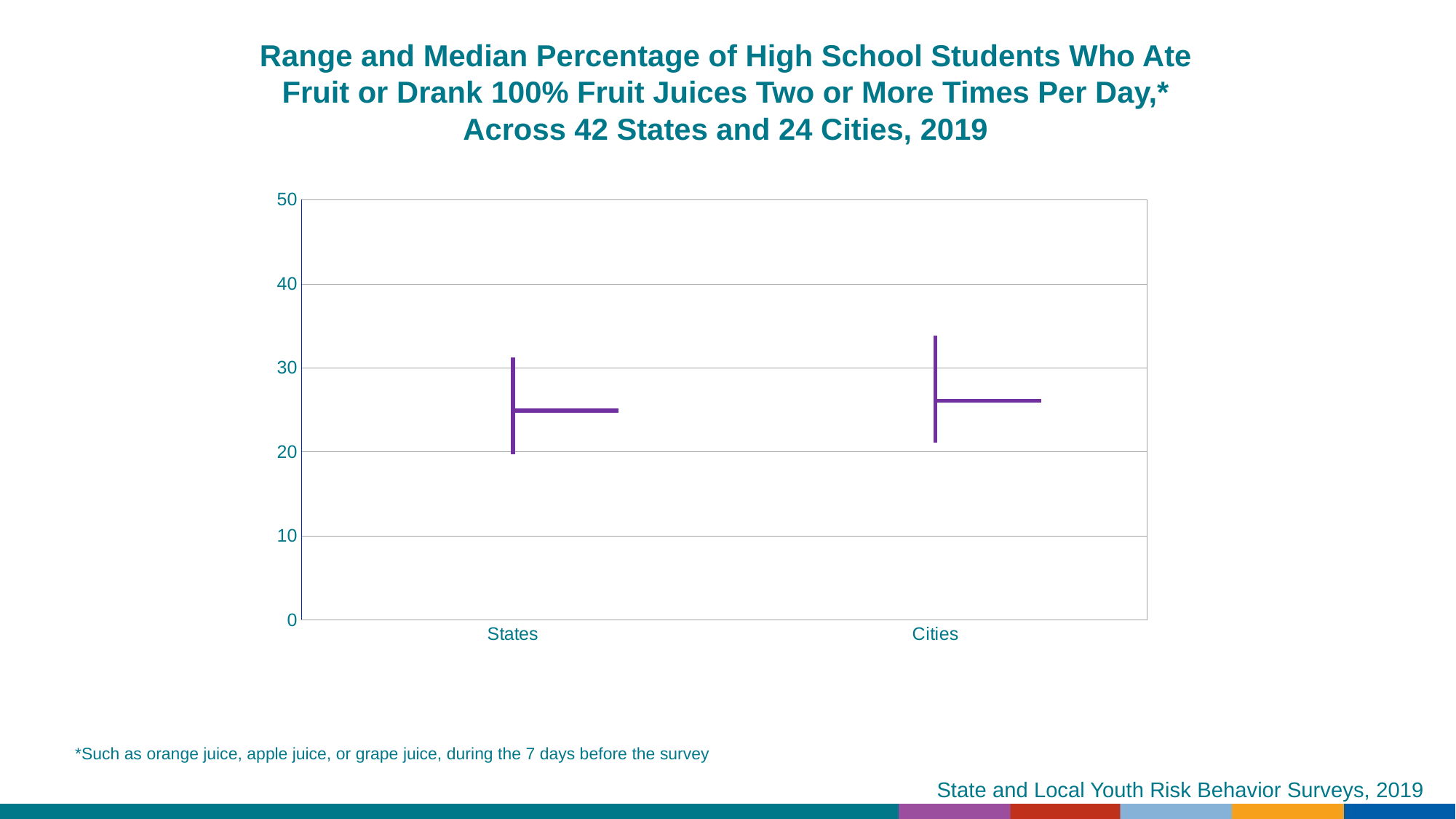

Range and Median Percentage of High School Students Who Ate Fruit or Drank 100% Fruit Juices Two or More Times Per Day,* Across 42 States and 24 Cities, 2019

[unsupported chart]

*Such as orange juice, apple juice, or grape juice, during the 7 days before the survey
State and Local Youth Risk Behavior Surveys, 2019